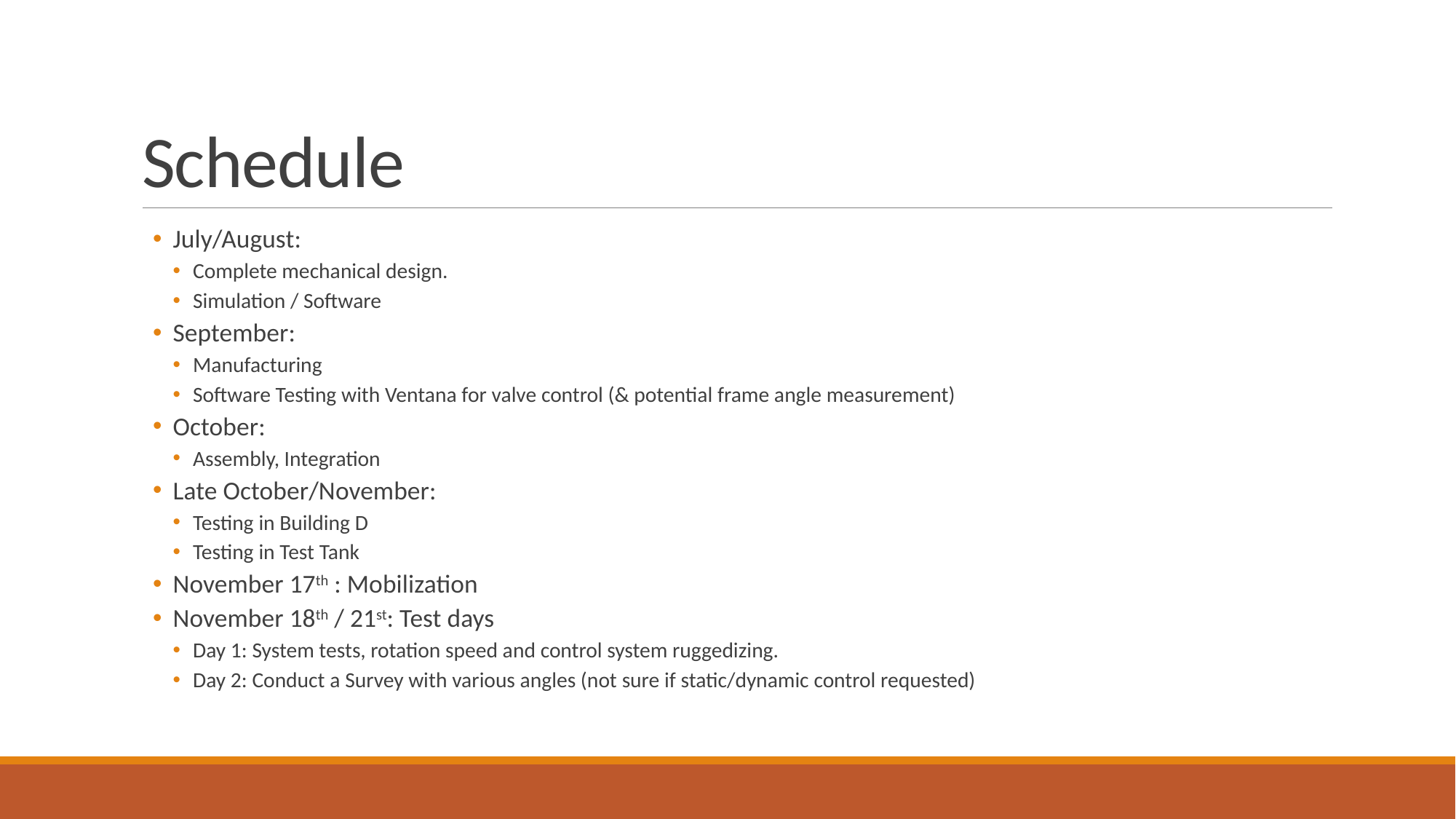

# Schedule
July/August:
Complete mechanical design.
Simulation / Software
September:
Manufacturing
Software Testing with Ventana for valve control (& potential frame angle measurement)
October:
Assembly, Integration
Late October/November:
Testing in Building D
Testing in Test Tank
November 17th : Mobilization
November 18th / 21st: Test days
Day 1: System tests, rotation speed and control system ruggedizing.
Day 2: Conduct a Survey with various angles (not sure if static/dynamic control requested)